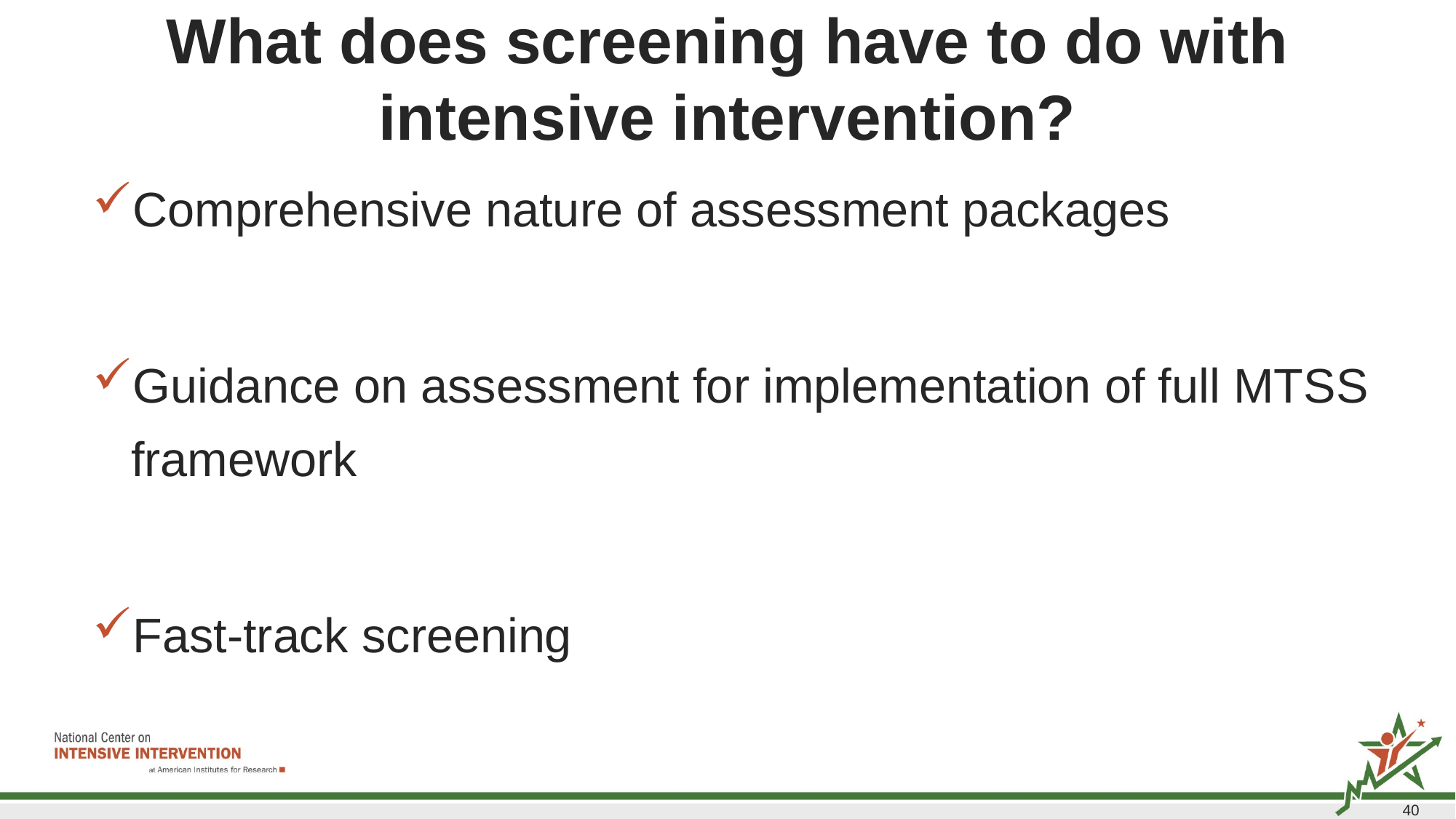

# What does screening have to do with intensive intervention?
Comprehensive nature of assessment packages

Guidance on assessment for implementation of full MTSS framework

Fast-track screening

40